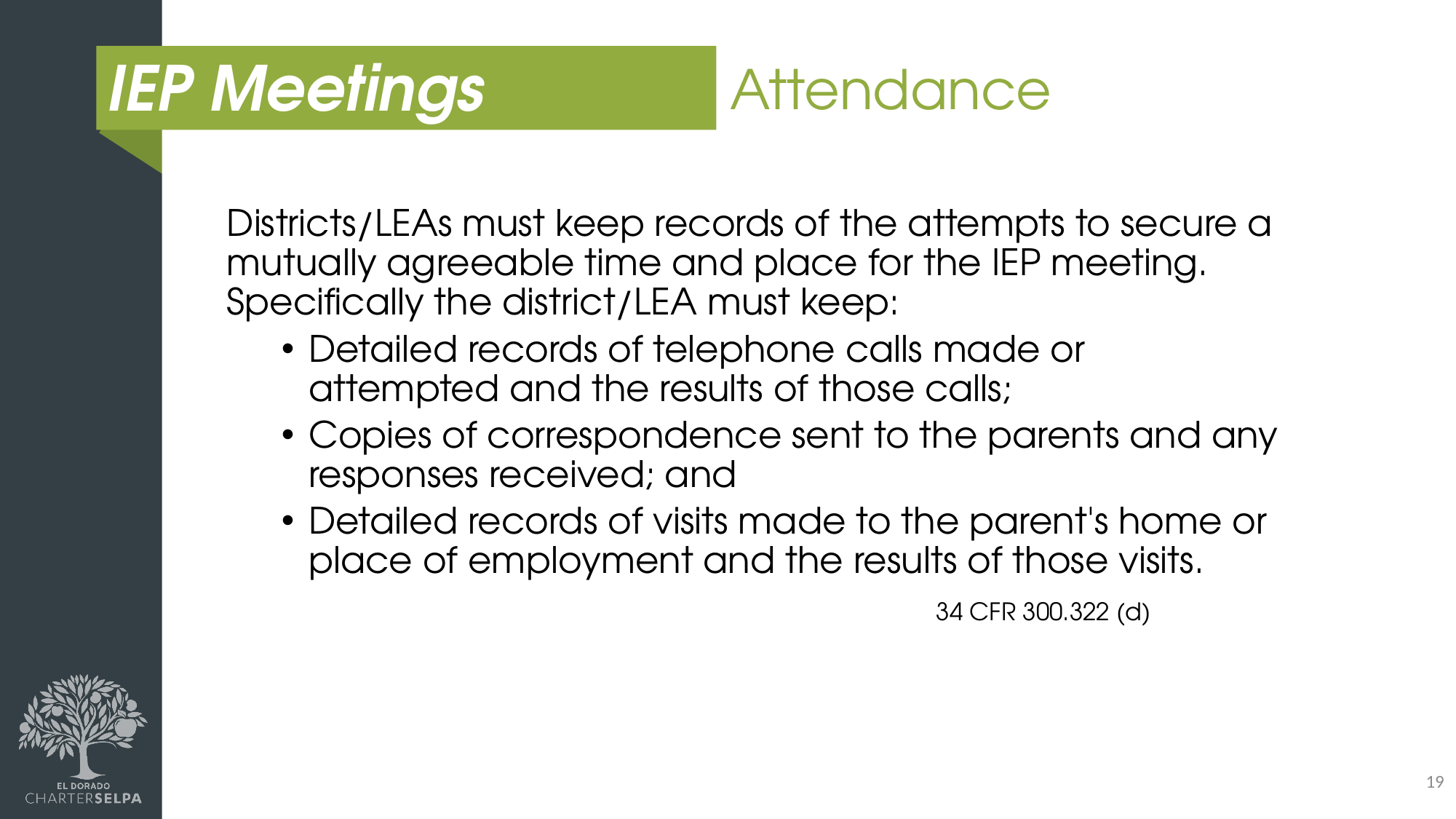

# IEP Meetings
Attendance
Districts/LEAs must keep records of the attempts to secure a mutually agreeable time and place for the IEP meeting. Specifically the district/LEA must keep:
Detailed records of telephone calls made or attempted and the results of those calls;
Copies of correspondence sent to the parents and any responses received; and
Detailed records of visits made to the parent's home or place of employment and the results of those visits.
						34 CFR 300.322 (d)
19